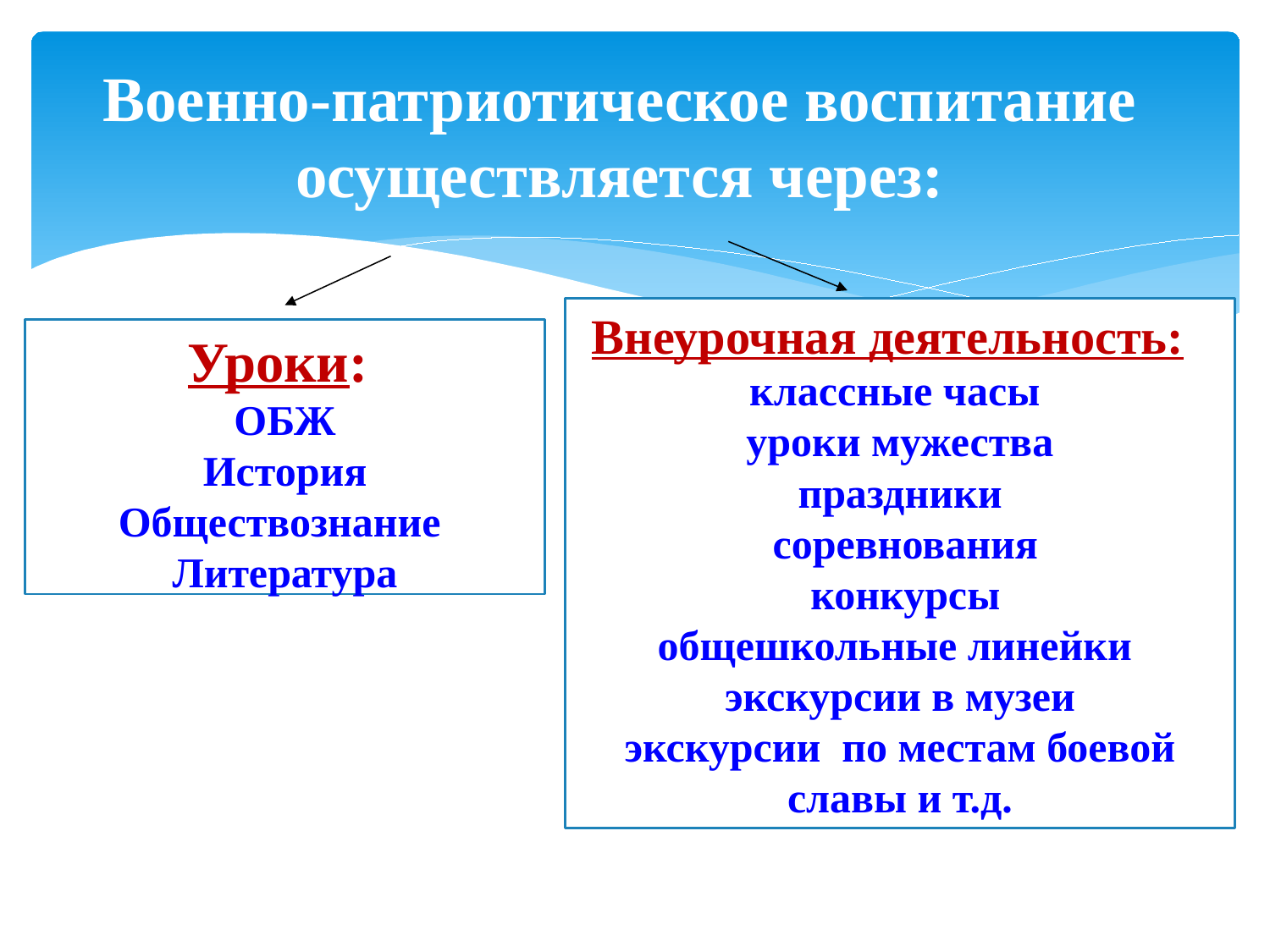

Военно-патриотическое воспитание
осуществляется через:

Внеурочная деятельность:
классные часы
уроки мужества
праздники
 соревнования
 конкурсы
общешкольные линейки
экскурсии в музеи
экскурсии  по местам боевой славы и т.д.

Уроки:
ОБЖ
История
Обществознание
Литература